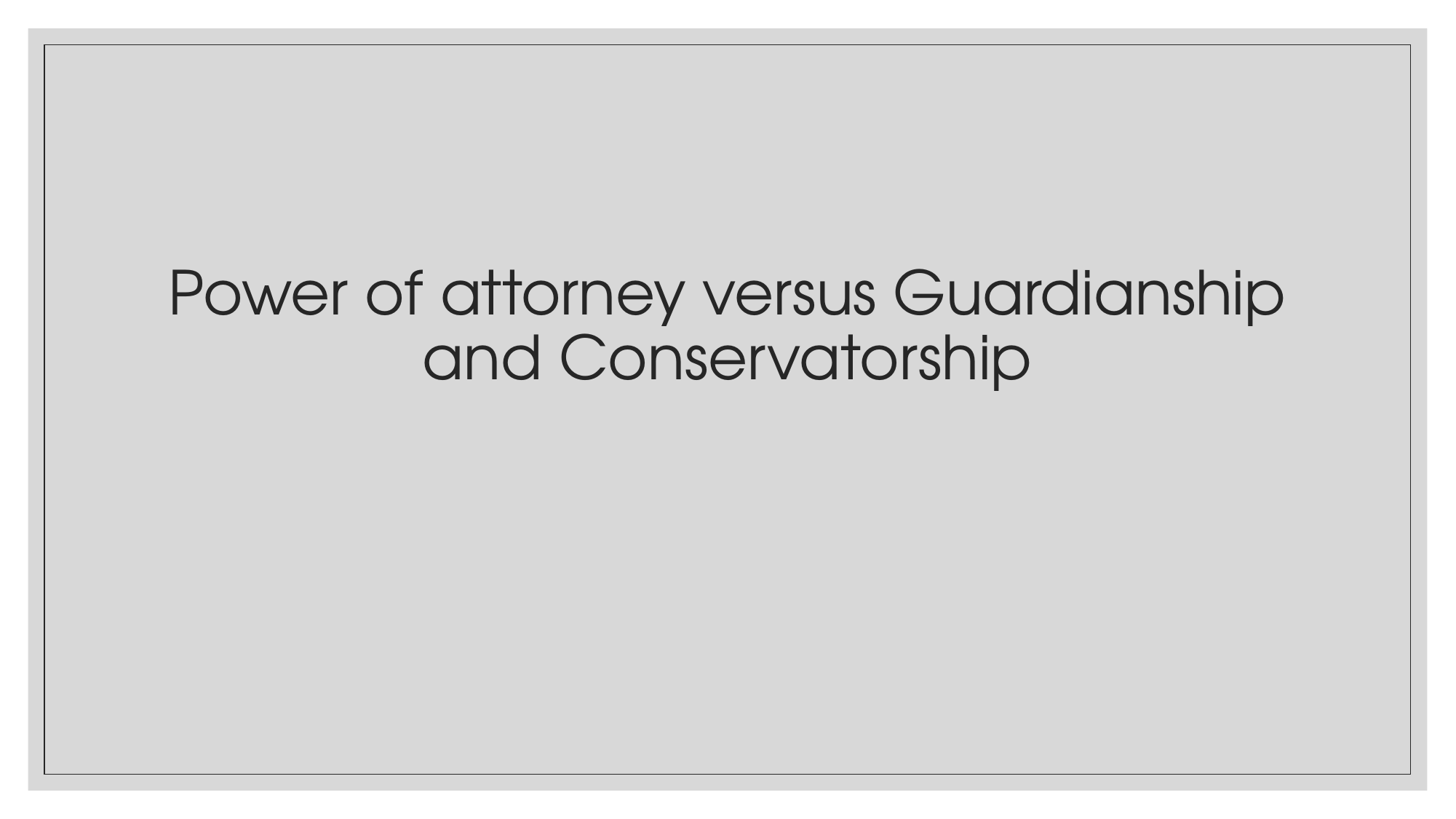

# Power of attorney versus Guardianship and Conservatorship